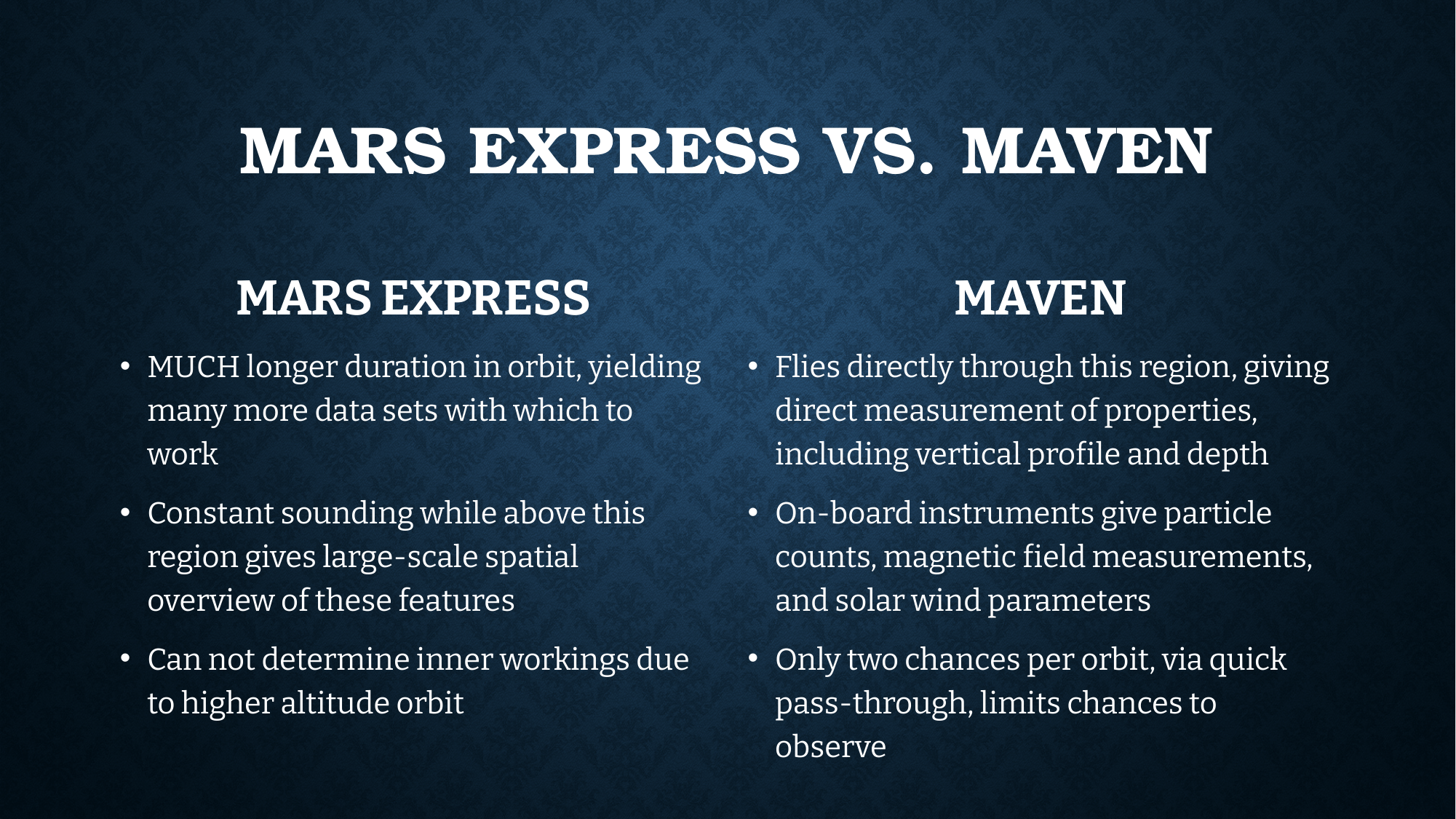

# Mars express vs. maven
MARS EXPRESS
MUCH longer duration in orbit, yielding many more data sets with which to work
Constant sounding while above this region gives large-scale spatial overview of these features
Can not determine inner workings due to higher altitude orbit
MAVEN
Flies directly through this region, giving direct measurement of properties, including vertical profile and depth
On-board instruments give particle counts, magnetic field measurements, and solar wind parameters
Only two chances per orbit, via quick pass-through, limits chances to observe